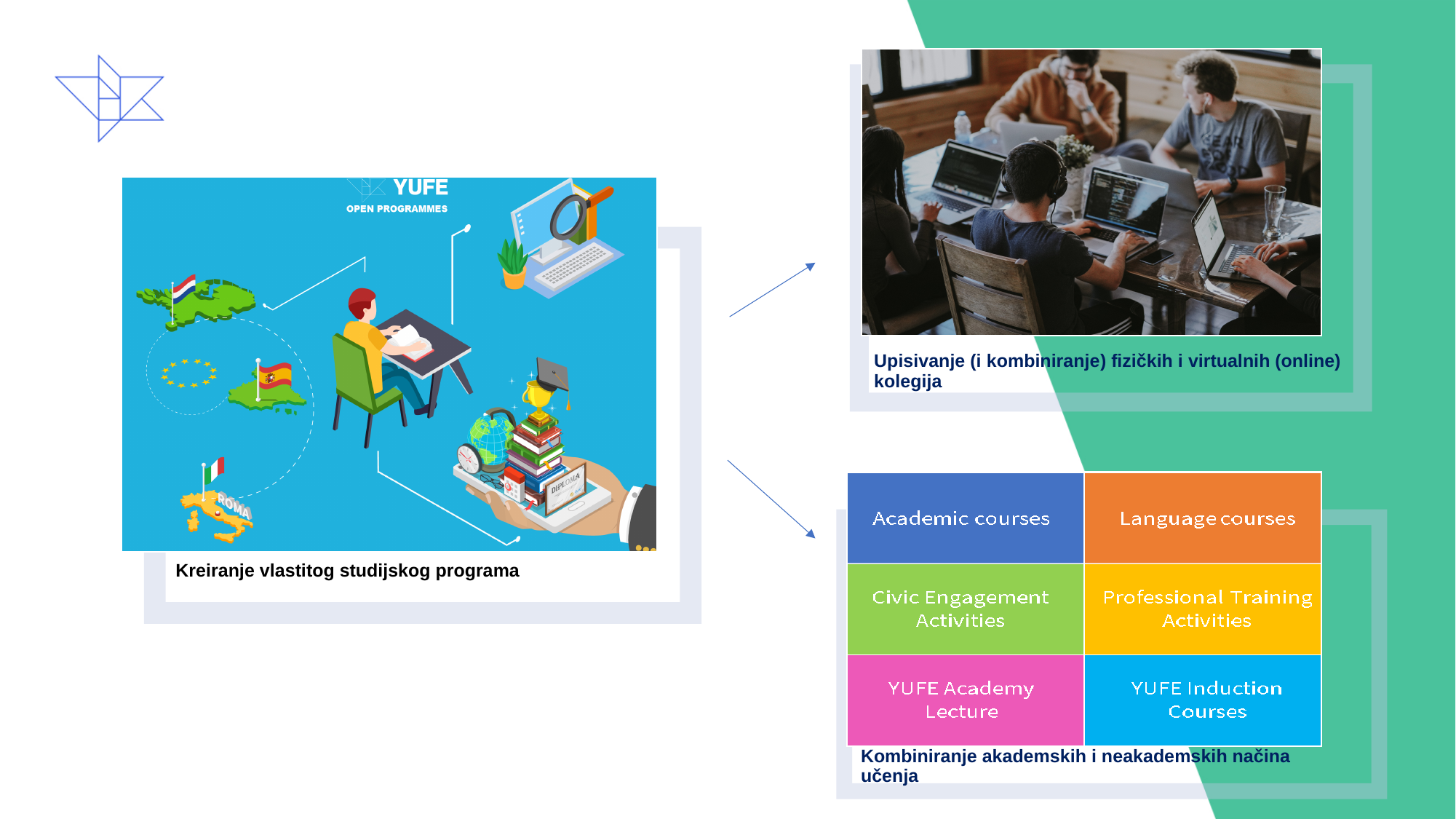

Upisivanje (i kombiniranje) fizičkih i virtualnih (online) kolegija
Kreiranje vlastitog studijskog programa
Kombiniranje akademskih i neakademskih načina učenja